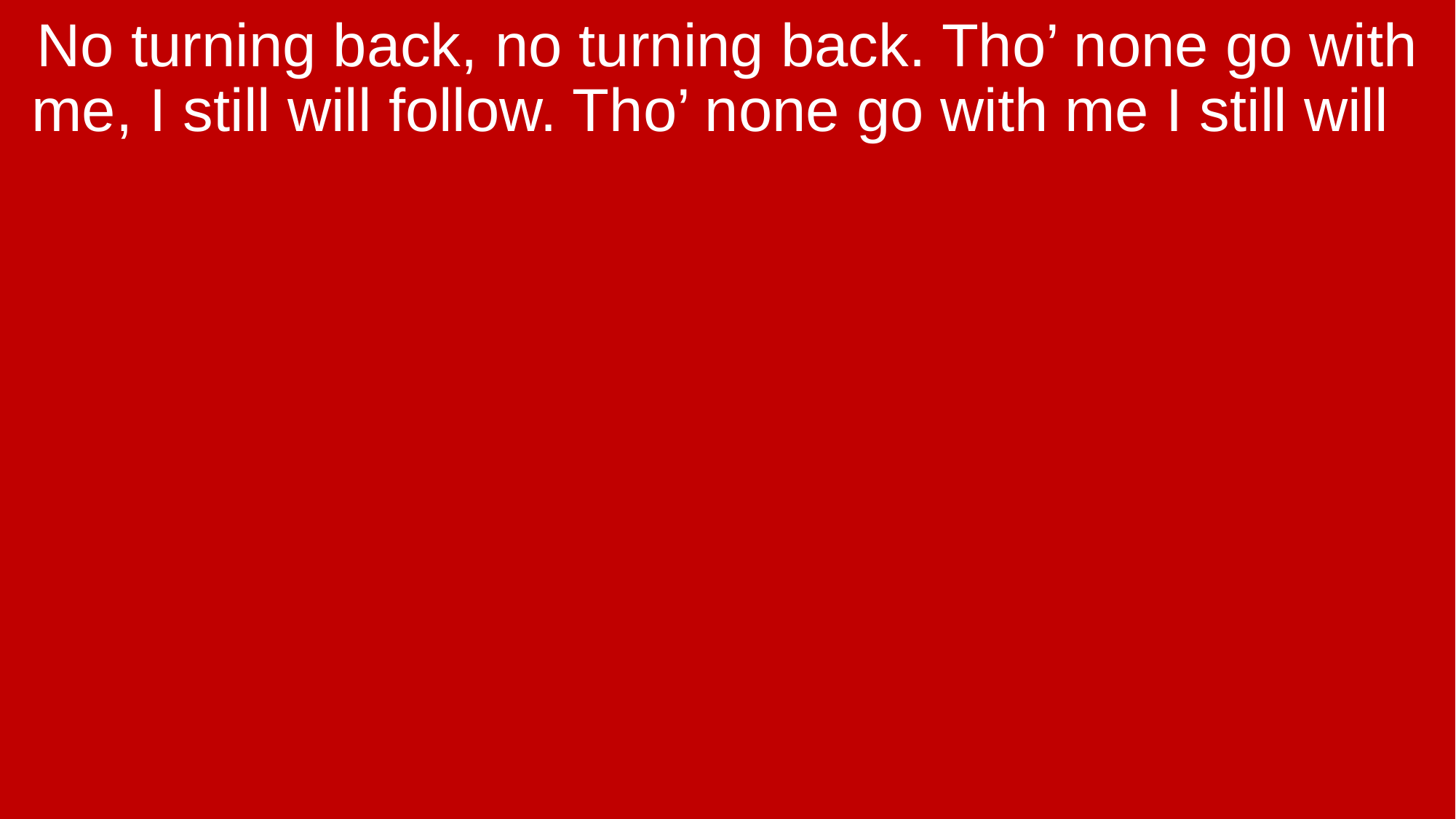

No turning back, no turning back. Tho’ none go with me, I still will follow. Tho’ none go with me I still will